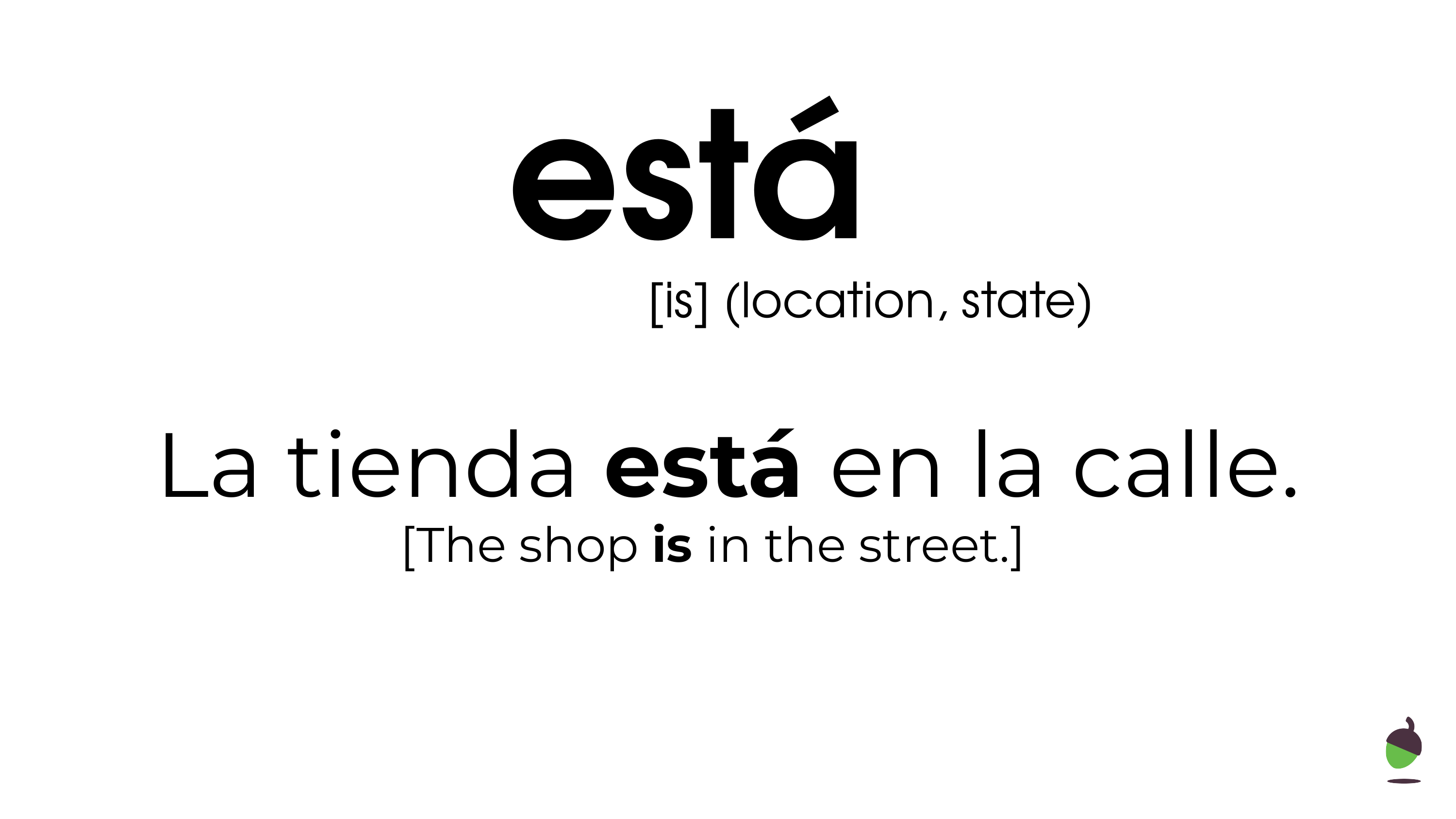

está
[is] (location, state)
La tienda está en la calle.
[The shop is in the street.]